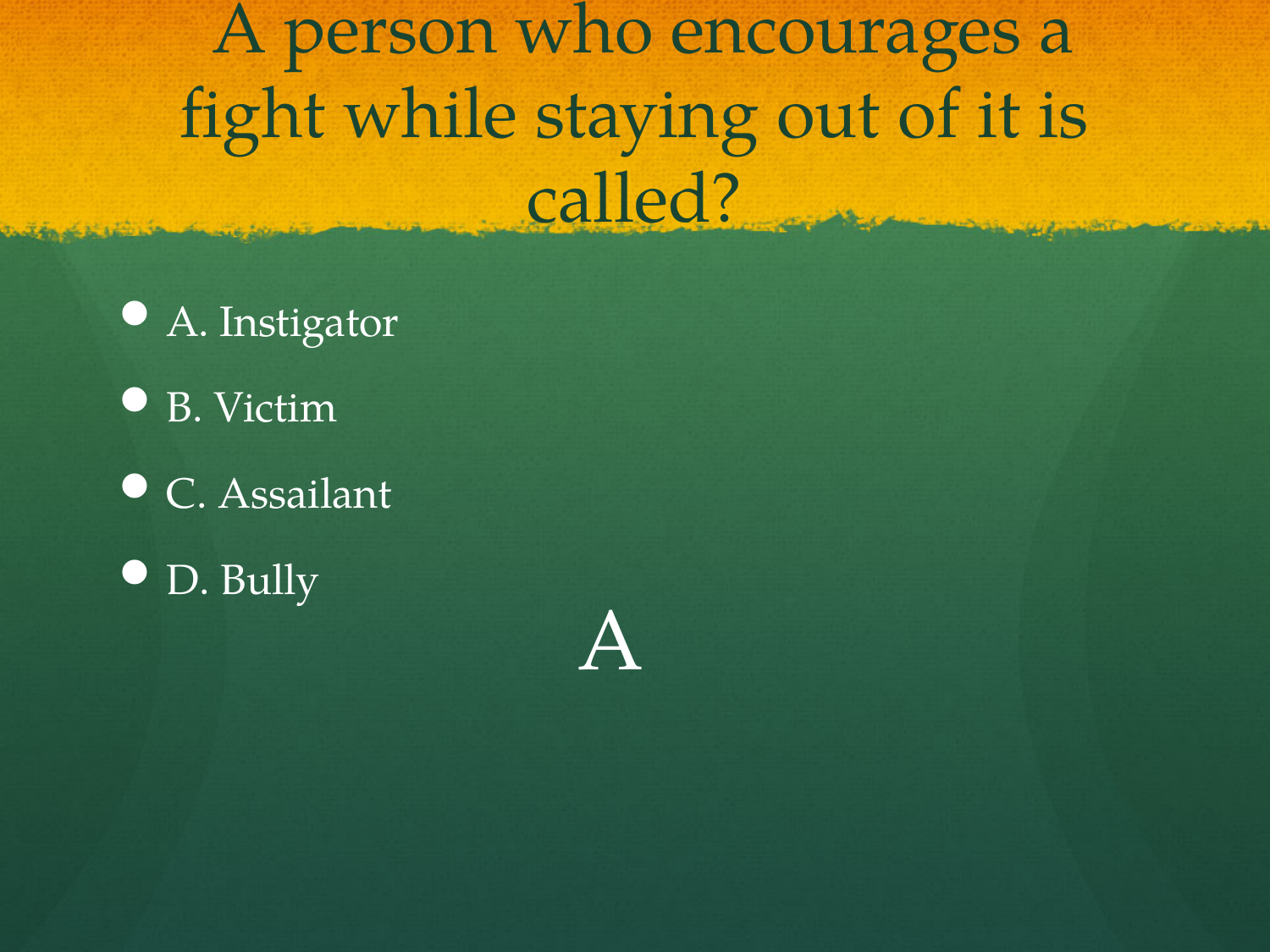

# A person who encourages a fight while staying out of it is called?
A. Instigator
B. Victim
C. Assailant
D. Bully
A